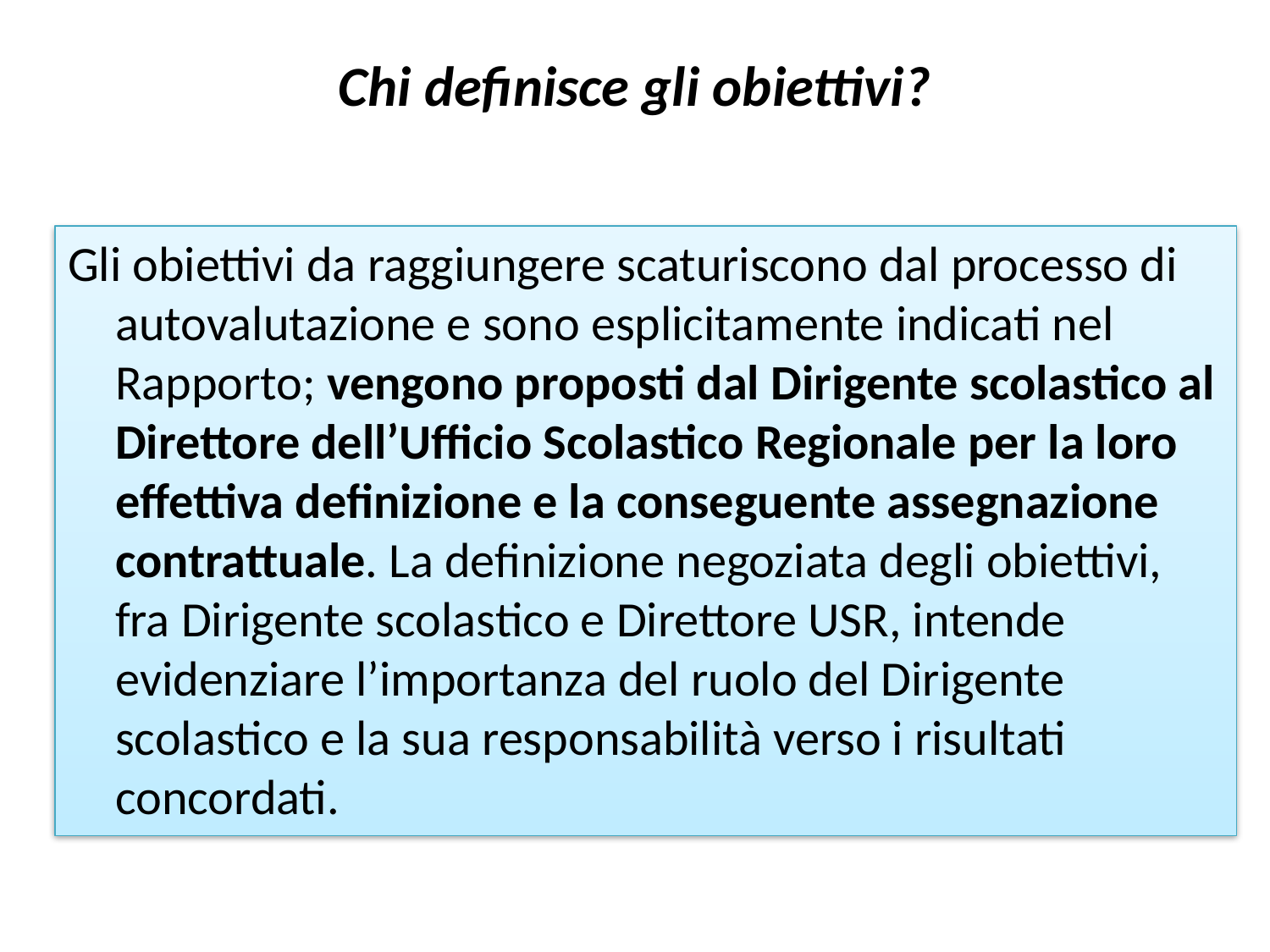

# Chi definisce gli obiettivi?
Gli obiettivi da raggiungere scaturiscono dal processo di autovalutazione e sono esplicitamente indicati nel Rapporto; vengono proposti dal Dirigente scolastico al Direttore dell’Ufficio Scolastico Regionale per la loro effettiva definizione e la conseguente assegnazione contrattuale. La definizione negoziata degli obiettivi, fra Dirigente scolastico e Direttore USR, intende evidenziare l’importanza del ruolo del Dirigente scolastico e la sua responsabilità verso i risultati concordati.